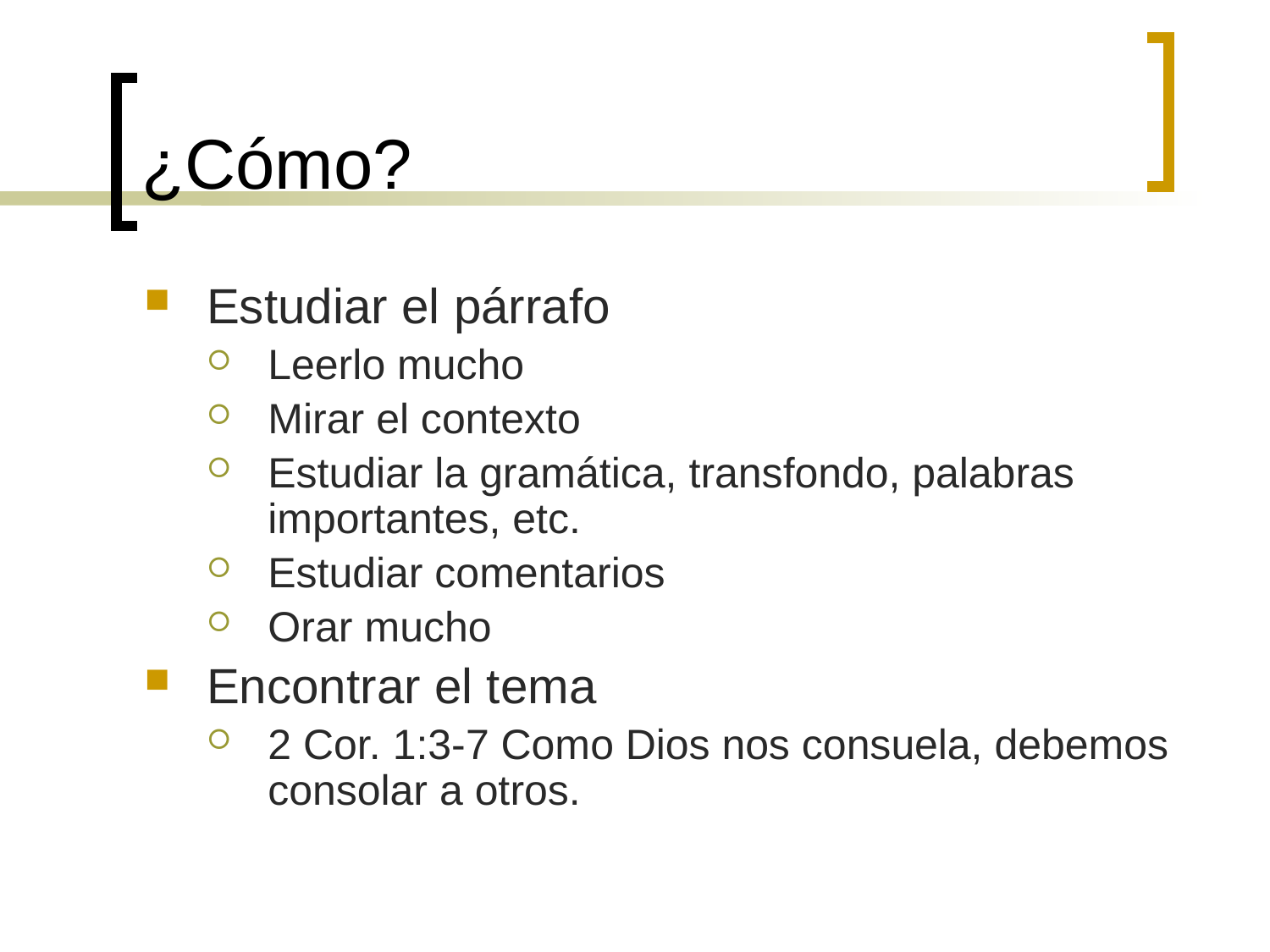

# ¿Cómo?
Estudiar el párrafo
Leerlo mucho
Mirar el contexto
Estudiar la gramática, transfondo, palabras importantes, etc.
Estudiar comentarios
Orar mucho
Encontrar el tema
2 Cor. 1:3-7 Como Dios nos consuela, debemos consolar a otros.